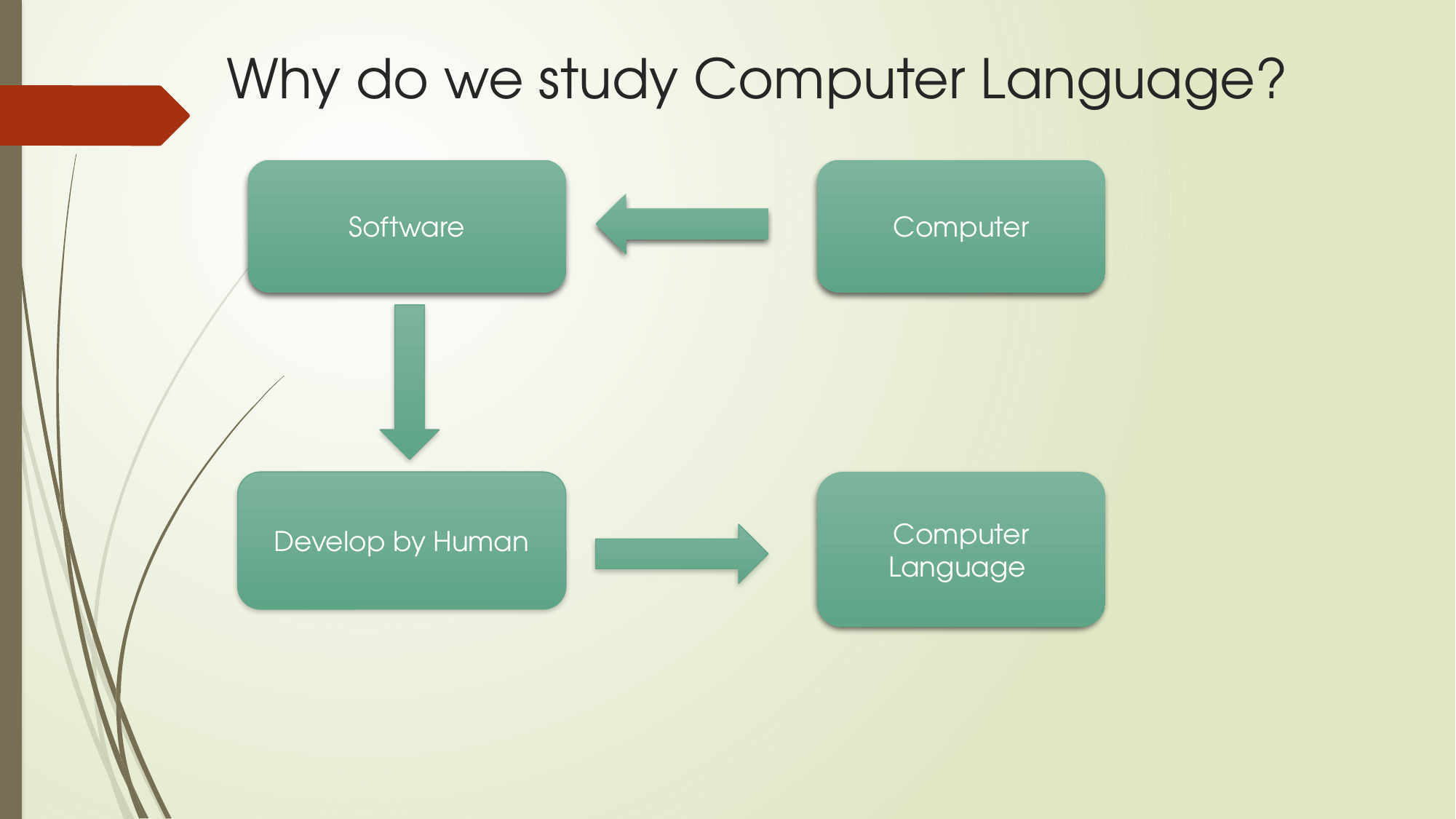

# Why do we study Computer Language?
Computer
Software

Develop by Human
Computer Language